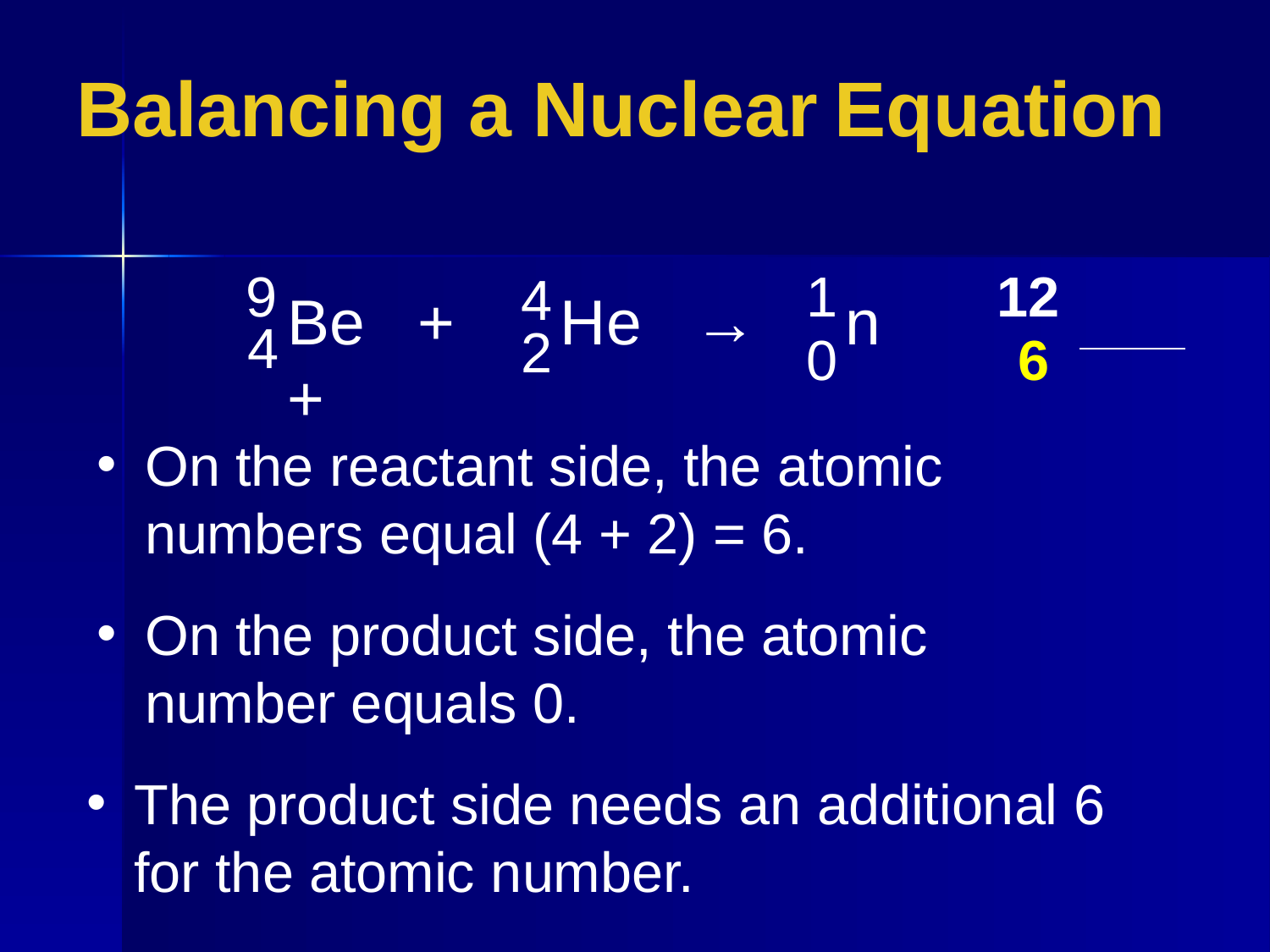

Balancing a Nuclear Equation
9
1
12
4

Be   +      He   →     n  +
4
2
0
6
On the reactant side, the atomic numbers equal (4 + 2) = 6.
On the product side, the atomic number equals 0.
The product side needs an additional 6 for the atomic number.